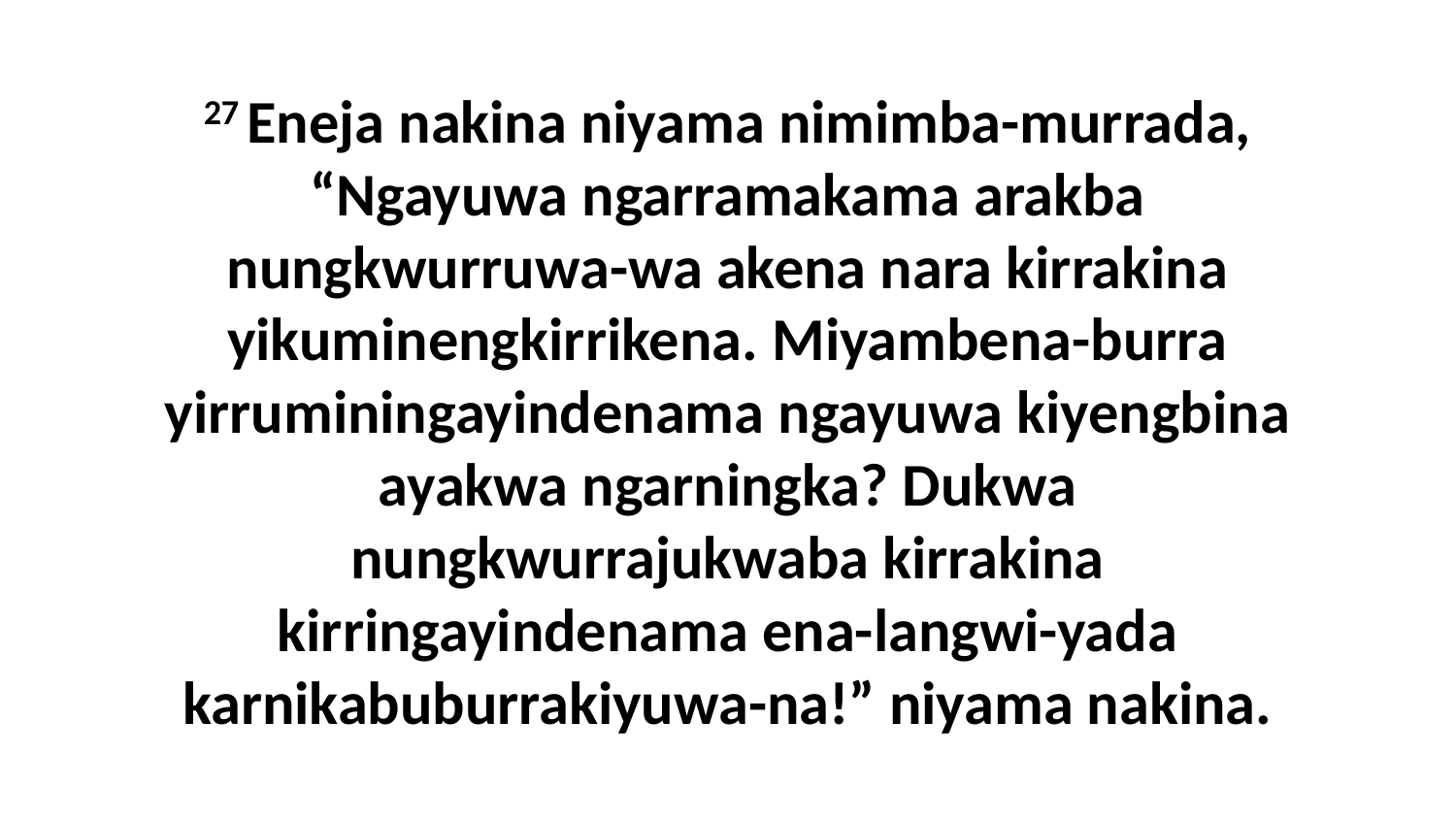

27 Eneja nakina niyama nimimba-murrada, “Ngayuwa ngarramakama arakba nungkwurruwa-wa akena nara kirrakina yikuminengkirrikena. Miyambena-burra yirruminingayindenama ngayuwa kiyengbina ayakwa ngarningka? Dukwa nungkwurrajukwaba kirrakina kirringayindenama ena-langwi-yada karnikabuburrakiyuwa-na!” niyama nakina.